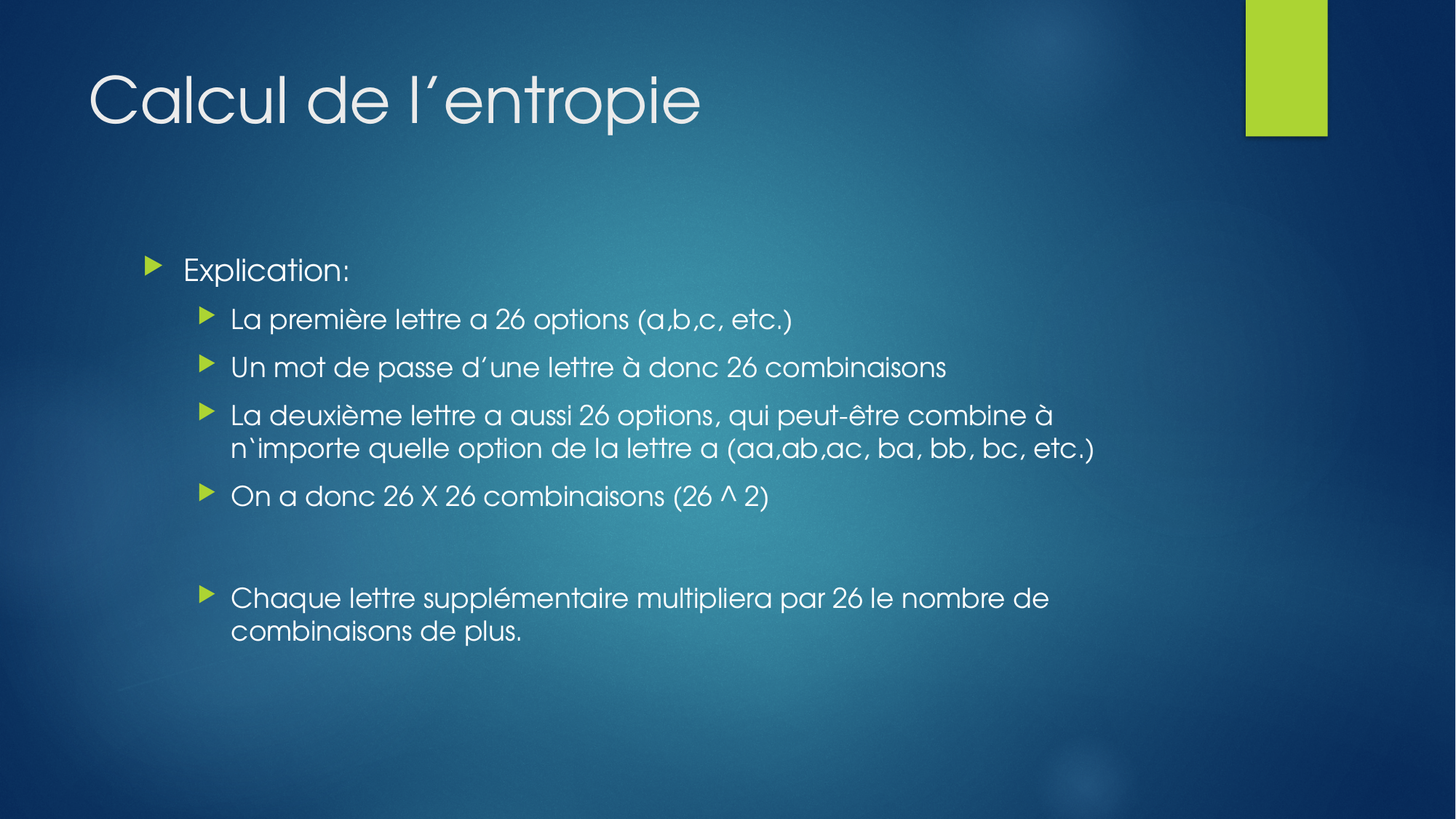

# Calcul de l’entropie
Explication:
La première lettre a 26 options (a,b,c, etc.)
Un mot de passe d’une lettre à donc 26 combinaisons
La deuxième lettre a aussi 26 options, qui peut-être combine à n‘importe quelle option de la lettre a (aa,ab,ac, ba, bb, bc, etc.)
On a donc 26 X 26 combinaisons (26 ^ 2)

Chaque lettre supplémentaire multipliera par 26 le nombre de combinaisons de plus.